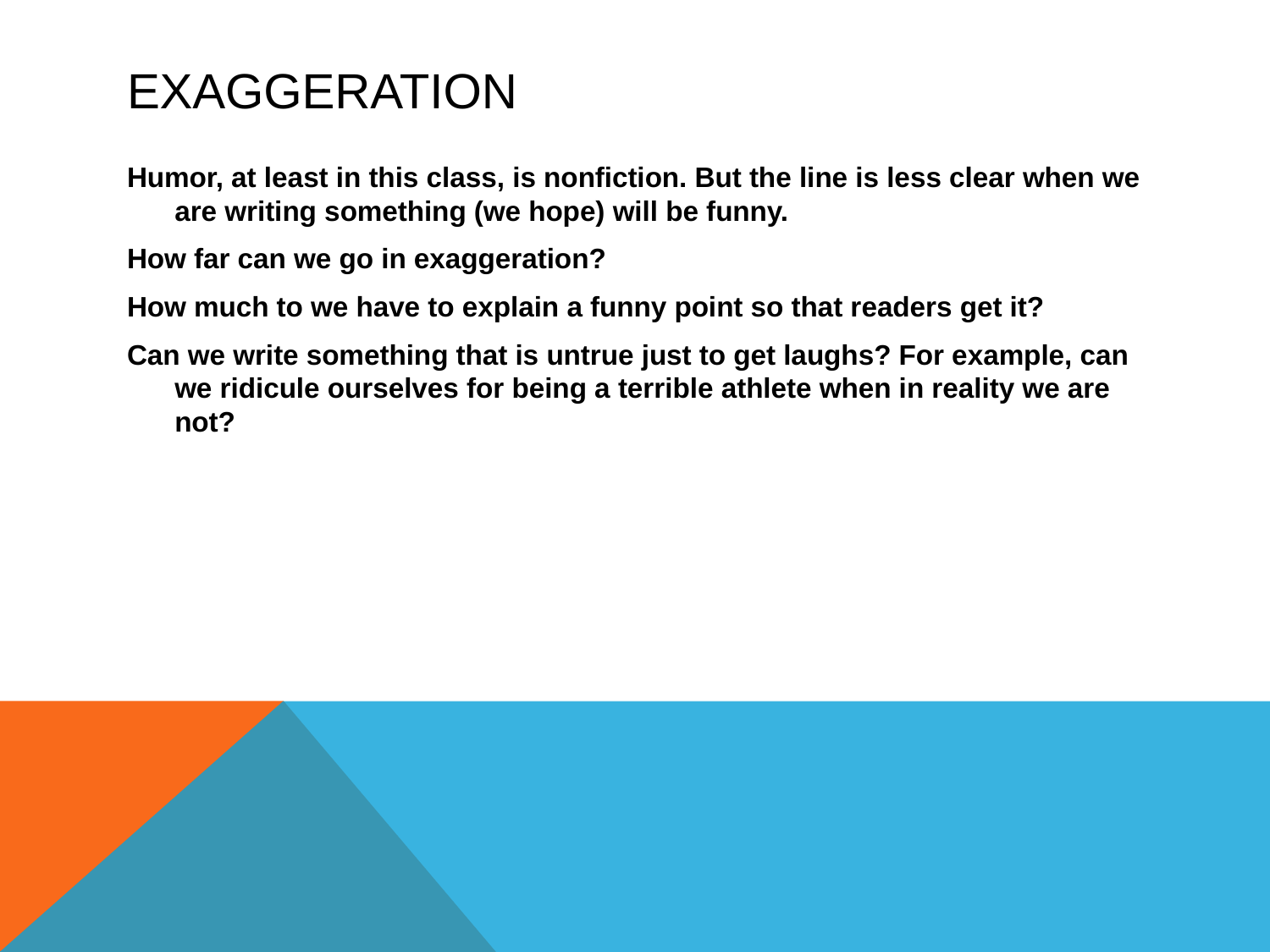

# Exaggeration
Humor, at least in this class, is nonfiction. But the line is less clear when we are writing something (we hope) will be funny.
How far can we go in exaggeration?
How much to we have to explain a funny point so that readers get it?
Can we write something that is untrue just to get laughs? For example, can we ridicule ourselves for being a terrible athlete when in reality we are not?